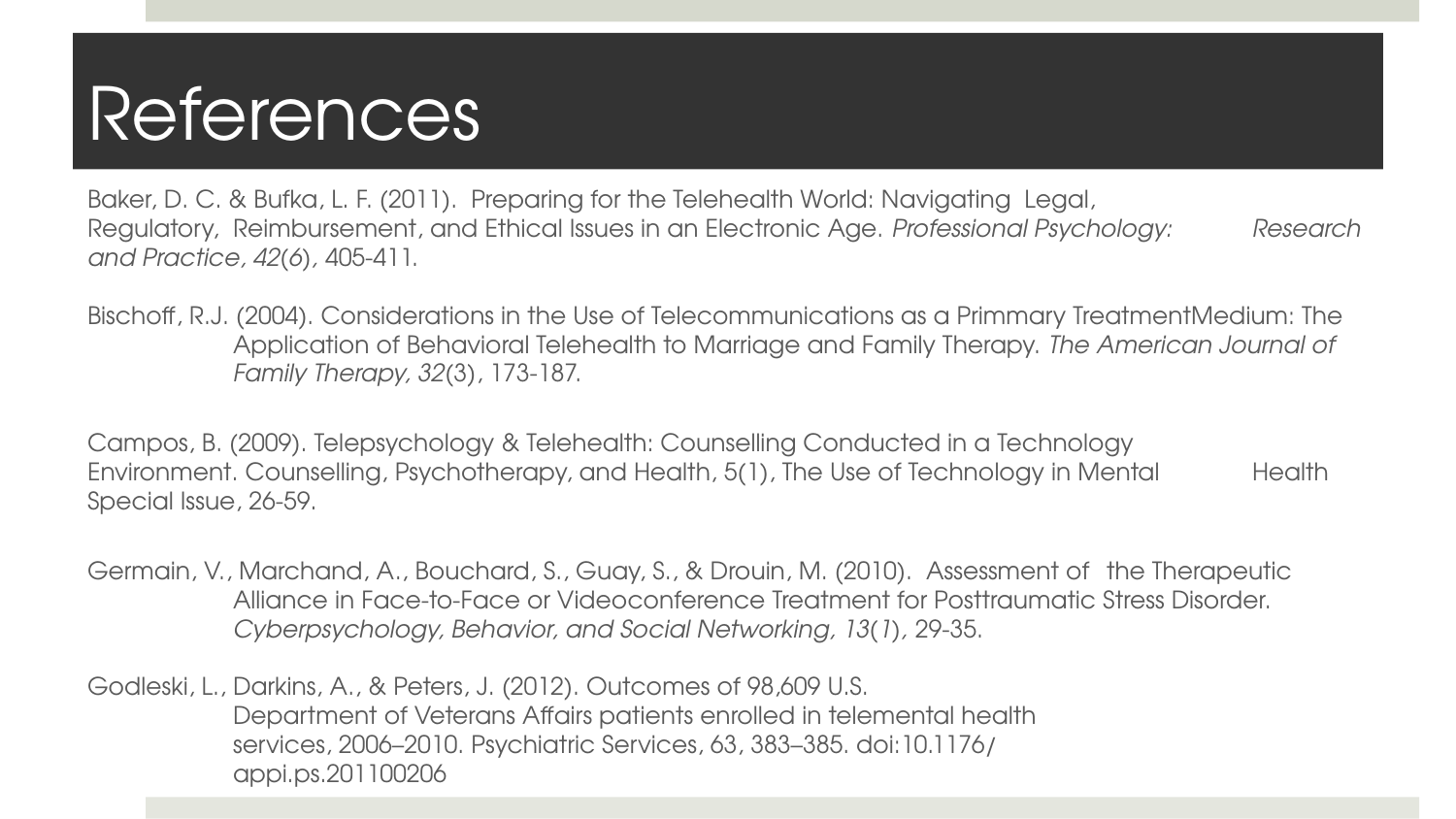

# References
Baker, D. C. & Bufka, L. F. (2011).  Preparing for the Telehealth World: Navigating  Legal, 		Regulatory, 	Reimbursement, and Ethical Issues in an Electronic Age. Professional Psychology: 	Research and Practice, 42(6), 405-411.

Bischoff, R.J. (2004). Considerations in the Use of Telecommunications as a Primmary TreatmentMedium: The 	Application of Behavioral Telehealth to Marriage and Family Therapy. The American Journal of 	Family Therapy, 32(3), 173-187.
Campos, B. (2009). Telepsychology & Telehealth: Counselling Conducted in a Technology 	Environment. Counselling, Psychotherapy, and Health, 5(1), The Use of Technology in Mental 	Health Special Issue, 26-59.
Germain, V., Marchand, A., Bouchard, S., Guay, S., & Drouin, M. (2010).  Assessment of 	the Therapeutic 	Alliance in Face-to-Face or Videoconference Treatment for Posttraumatic Stress Disorder.  	Cyberpsychology, Behavior, and Social Networking, 13(1), 29-35.

Godleski, L., Darkins, A., & Peters, J. (2012). Outcomes of 98,609 U.S.
	Department of Veterans Affairs patients enrolled in telemental health
	services, 2006–2010. Psychiatric Services, 63, 383–385. doi:10.1176/
	appi.ps.201100206